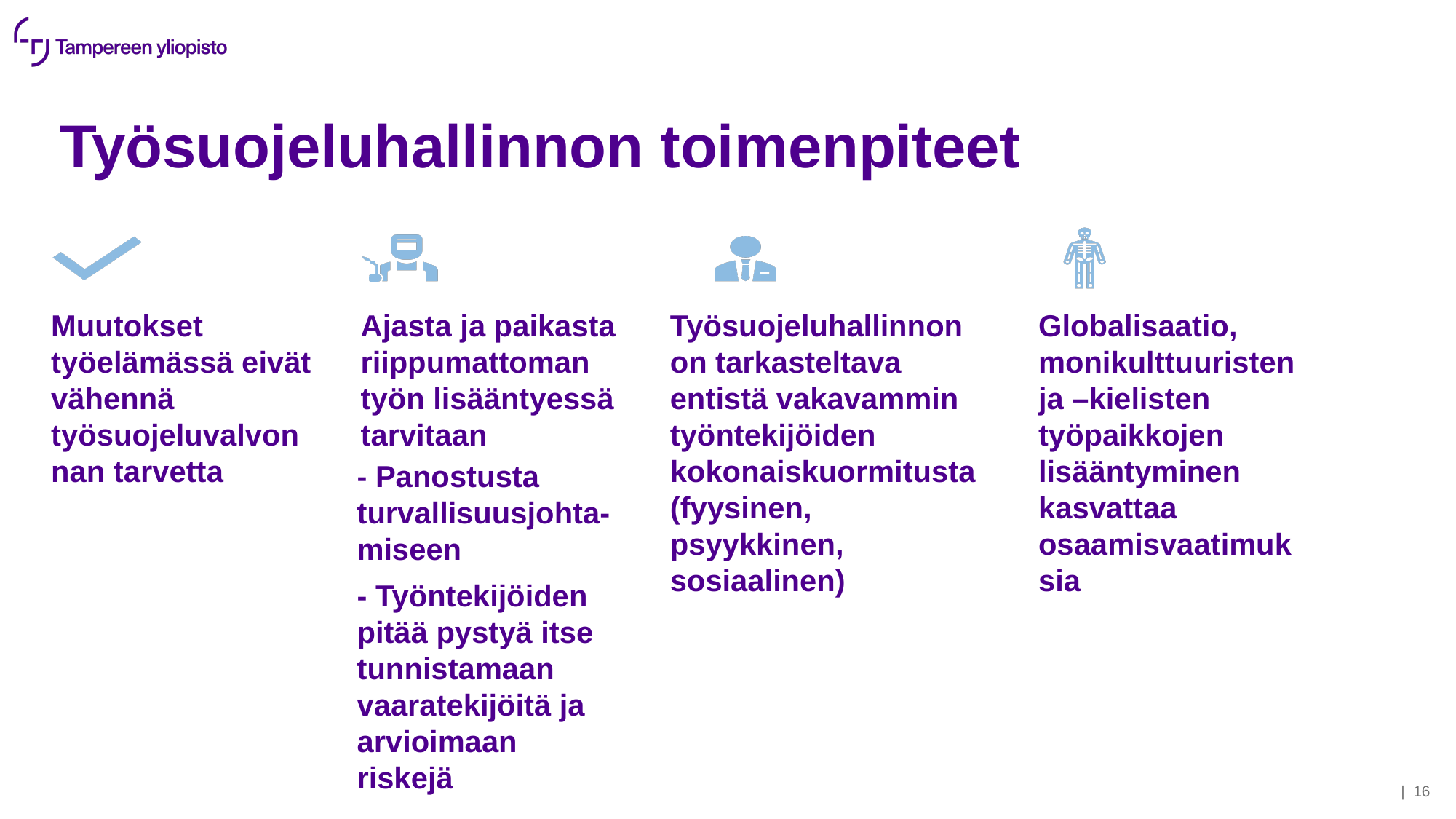

# Työsuojeluhallinnon toimenpiteet
Muutokset työelämässä eivät vähennä työsuojeluvalvonnan tarvetta
Ajasta ja paikasta riippumattoman työn lisääntyessä tarvitaan
- Panostusta turvallisuusjohta-miseen
- Työntekijöiden    pitää pystyä itse tunnistamaan vaaratekijöitä ja arvioimaan riskejä
Työsuojeluhallinnon on tarkasteltava entistä vakavammin työntekijöiden kokonaiskuormitusta (fyysinen, psyykkinen, sosiaalinen)
Globalisaatio, monikulttuuristen ja –kielisten työpaikkojen lisääntyminen kasvattaa osaamisvaatimuksia
|  16